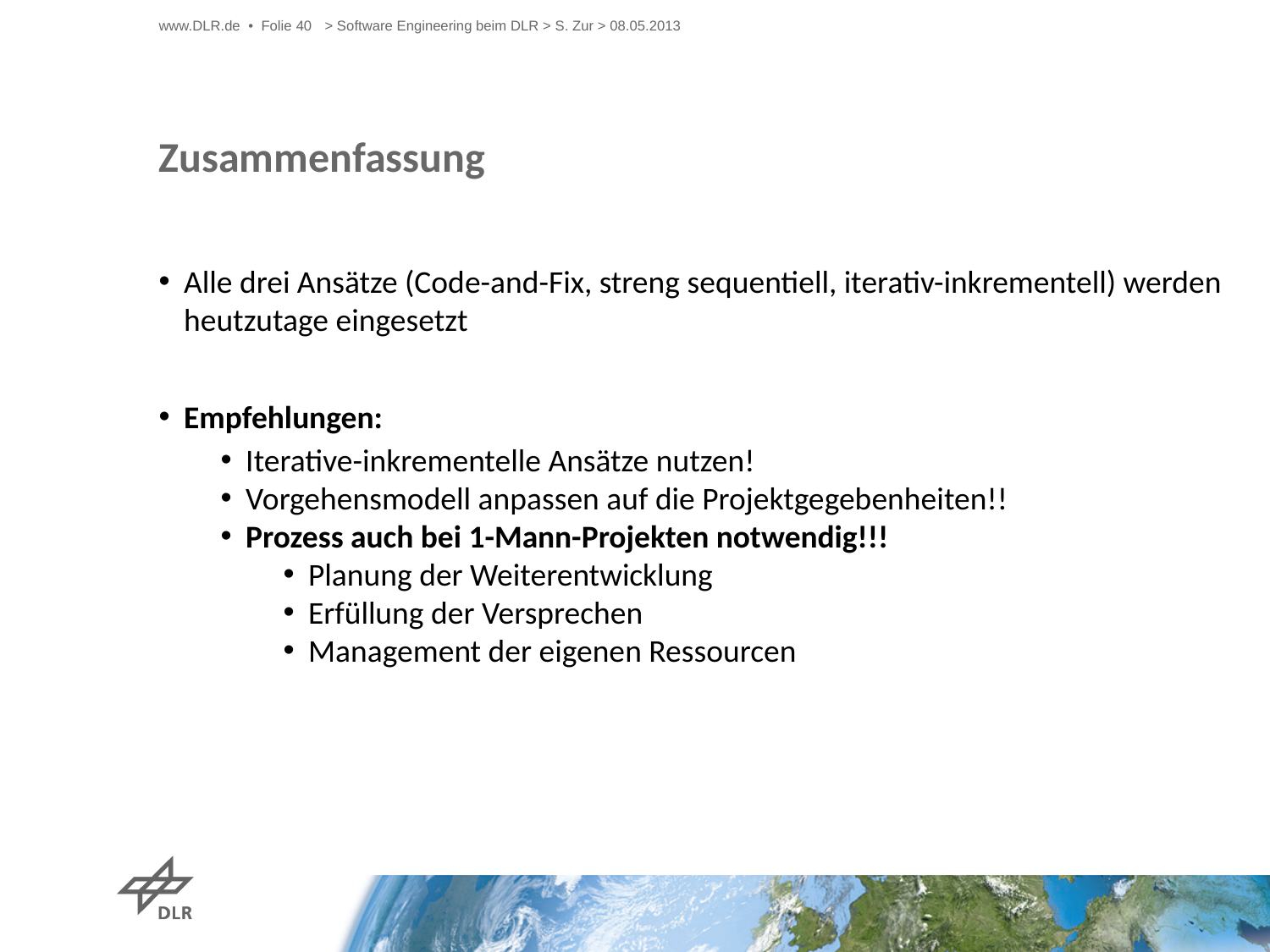

www.DLR.de  •  Folie 40
> Software Engineering beim DLR > S. Zur > 08.05.2013
# Zusammenfassung
Alle drei Ansätze (Code-and-Fix, streng sequentiell, iterativ-inkrementell) werden heutzutage eingesetzt

Empfehlungen:
Iterative-inkrementelle Ansätze nutzen!
Vorgehensmodell anpassen auf die Projektgegebenheiten!!
Prozess auch bei 1-Mann-Projekten notwendig!!!
Planung der Weiterentwicklung
Erfüllung der Versprechen
Management der eigenen Ressourcen